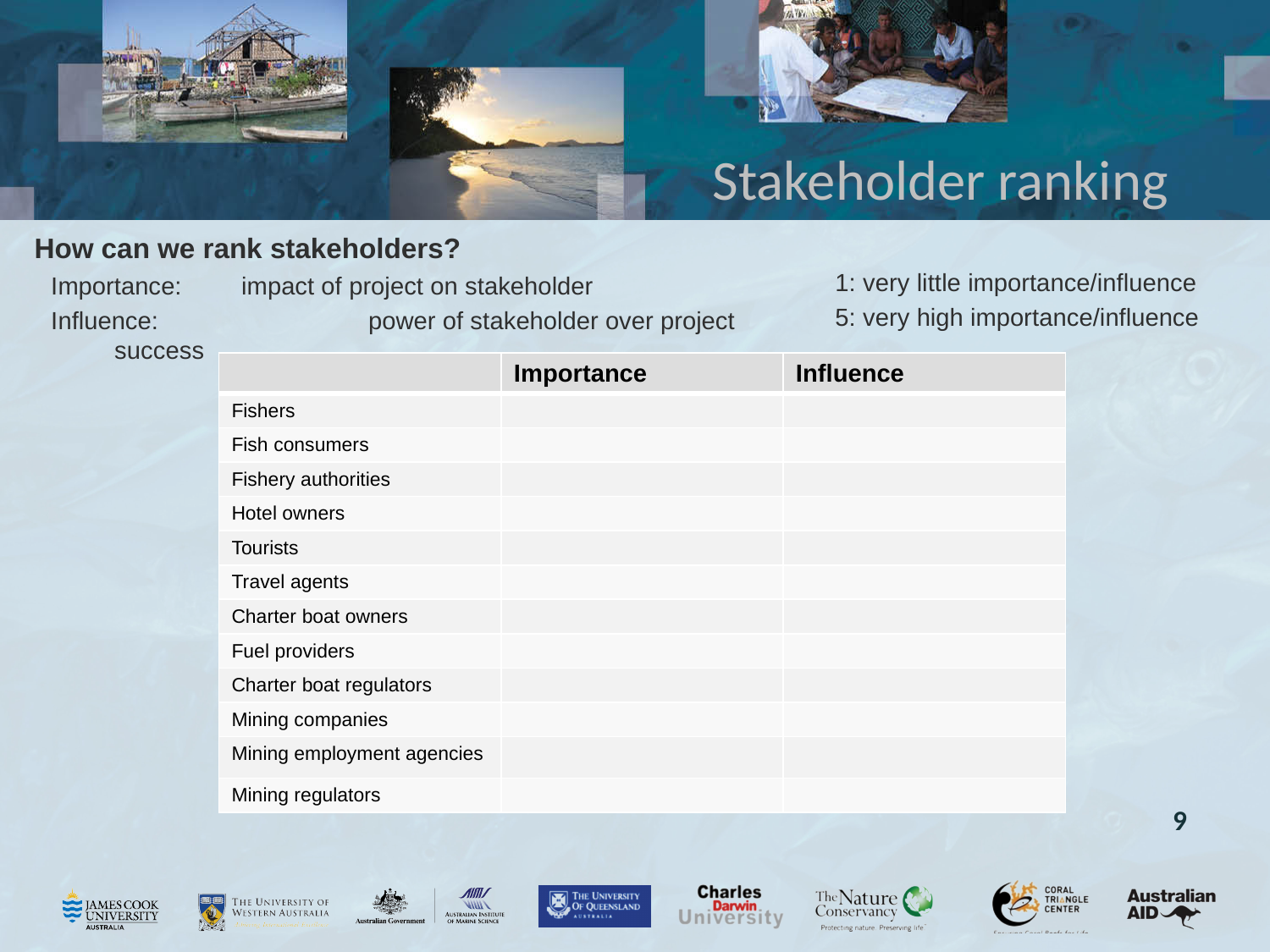

# Stakeholder ranking
How can we rank stakeholders?
1: very little importance/influence
5: very high importance/influence
Importance: 	impact of project on stakeholder
Influence: 		power of stakeholder over project success
|  | Importance | Influence |
| --- | --- | --- |
| Fishers |  |  |
| Fish consumers |  |  |
| Fishery authorities |  |  |
| Hotel owners |  |  |
| Tourists |  |  |
| Travel agents |  |  |
| Charter boat owners |  |  |
| Fuel providers |  |  |
| Charter boat regulators |  |  |
| Mining companies |  |  |
| Mining employment agencies |  |  |
| Mining regulators |  |  |